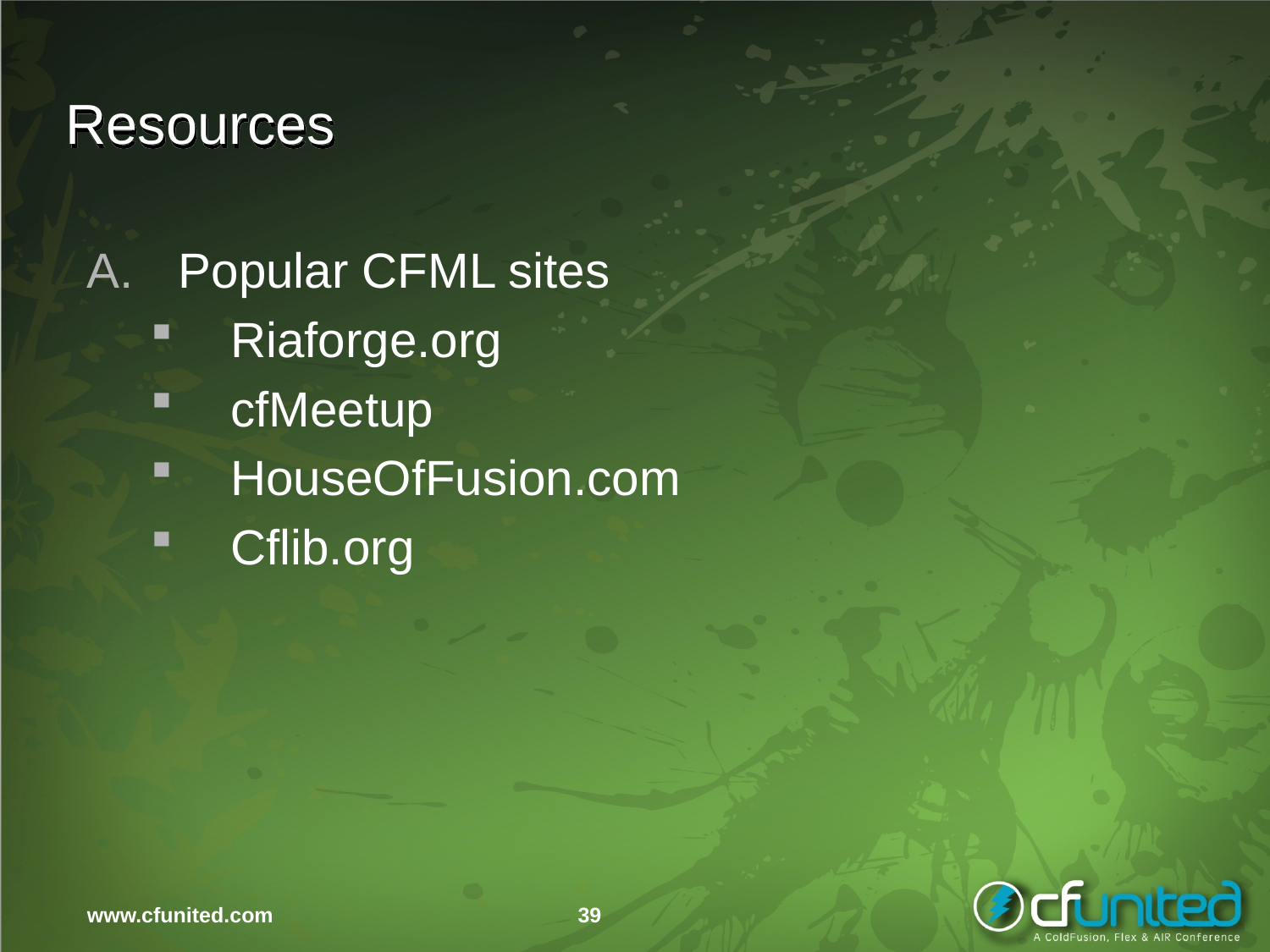

# Resources
Popular CFML sites
Riaforge.org
cfMeetup
HouseOfFusion.com
Cflib.org